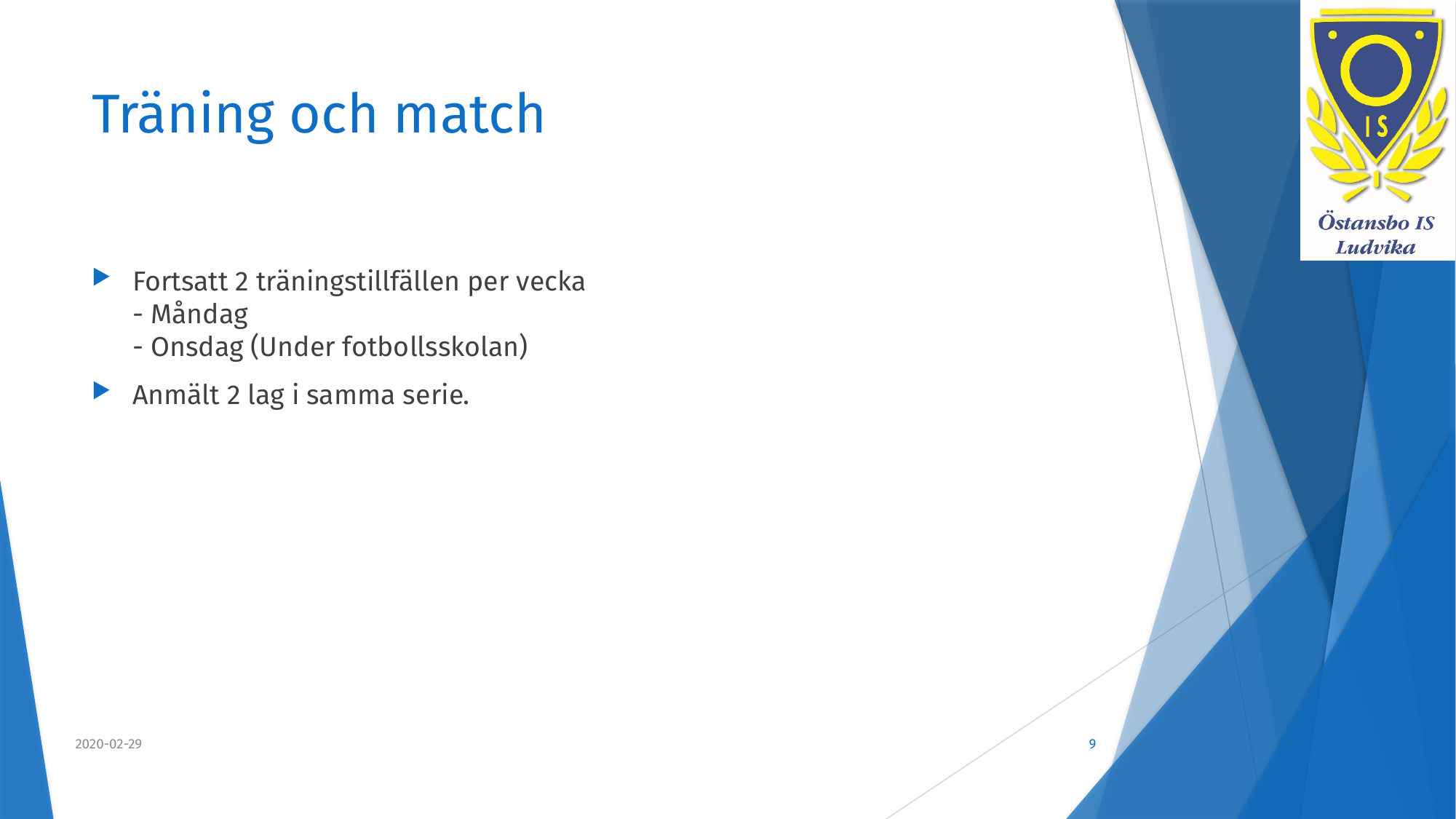

# Träning och match
Fortsatt 2 träningstillfällen per vecka
- Måndag
- Onsdag (Under fotbollsskolan)
Anmält 2 lag i samma serie.
2020-02-29
9